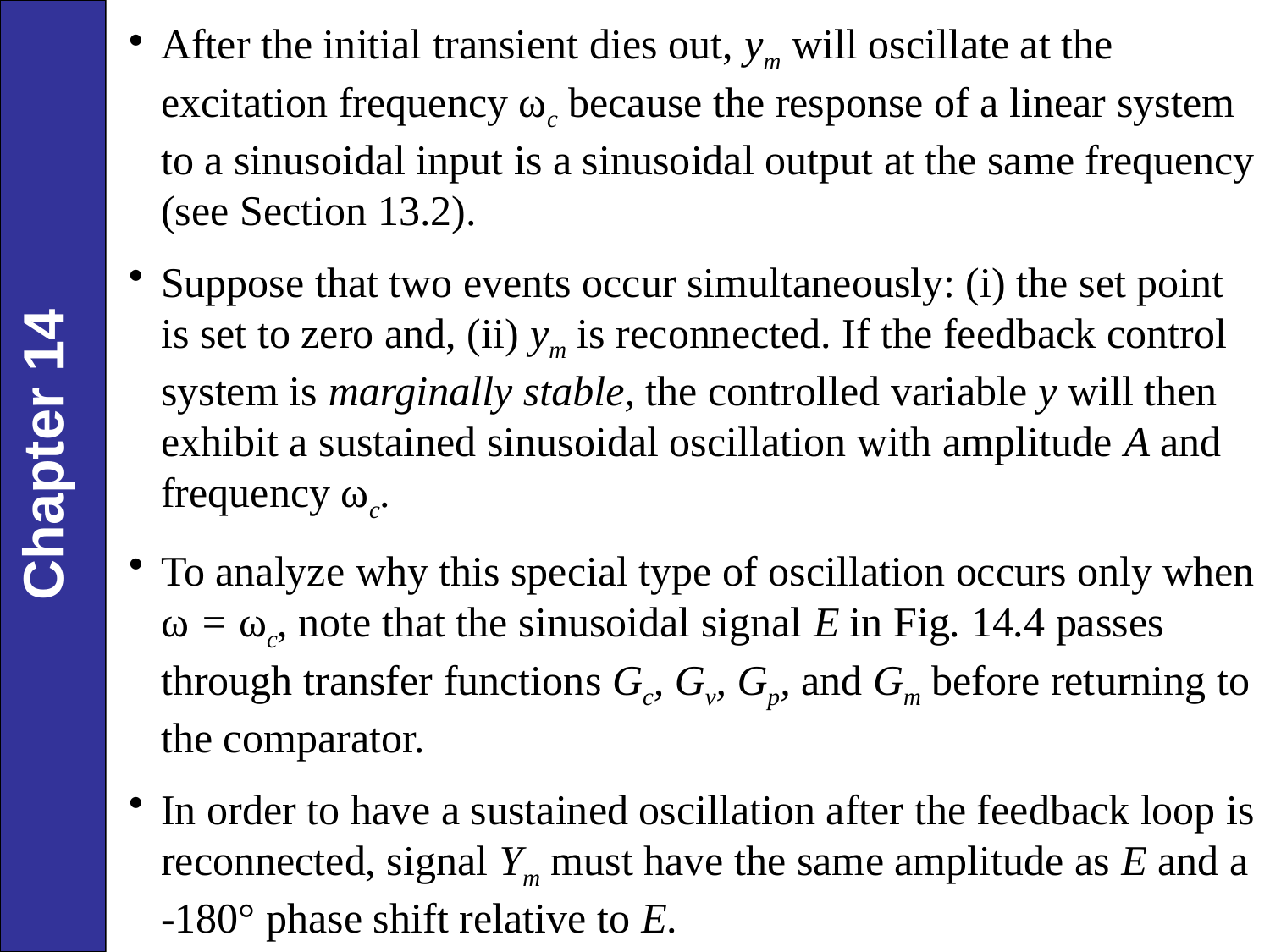

After the initial transient dies out, ym will oscillate at the excitation frequency ωc because the response of a linear system to a sinusoidal input is a sinusoidal output at the same frequency (see Section 13.2).
Suppose that two events occur simultaneously: (i) the set point is set to zero and, (ii) ym is reconnected. If the feedback control system is marginally stable, the controlled variable y will then exhibit a sustained sinusoidal oscillation with amplitude A and frequency ωc.
To analyze why this special type of oscillation occurs only when ω = ωc, note that the sinusoidal signal E in Fig. 14.4 passes through transfer functions Gc, Gv, Gp, and Gm before returning to the comparator.
In order to have a sustained oscillation after the feedback loop is reconnected, signal Ym must have the same amplitude as E and a -180° phase shift relative to E.